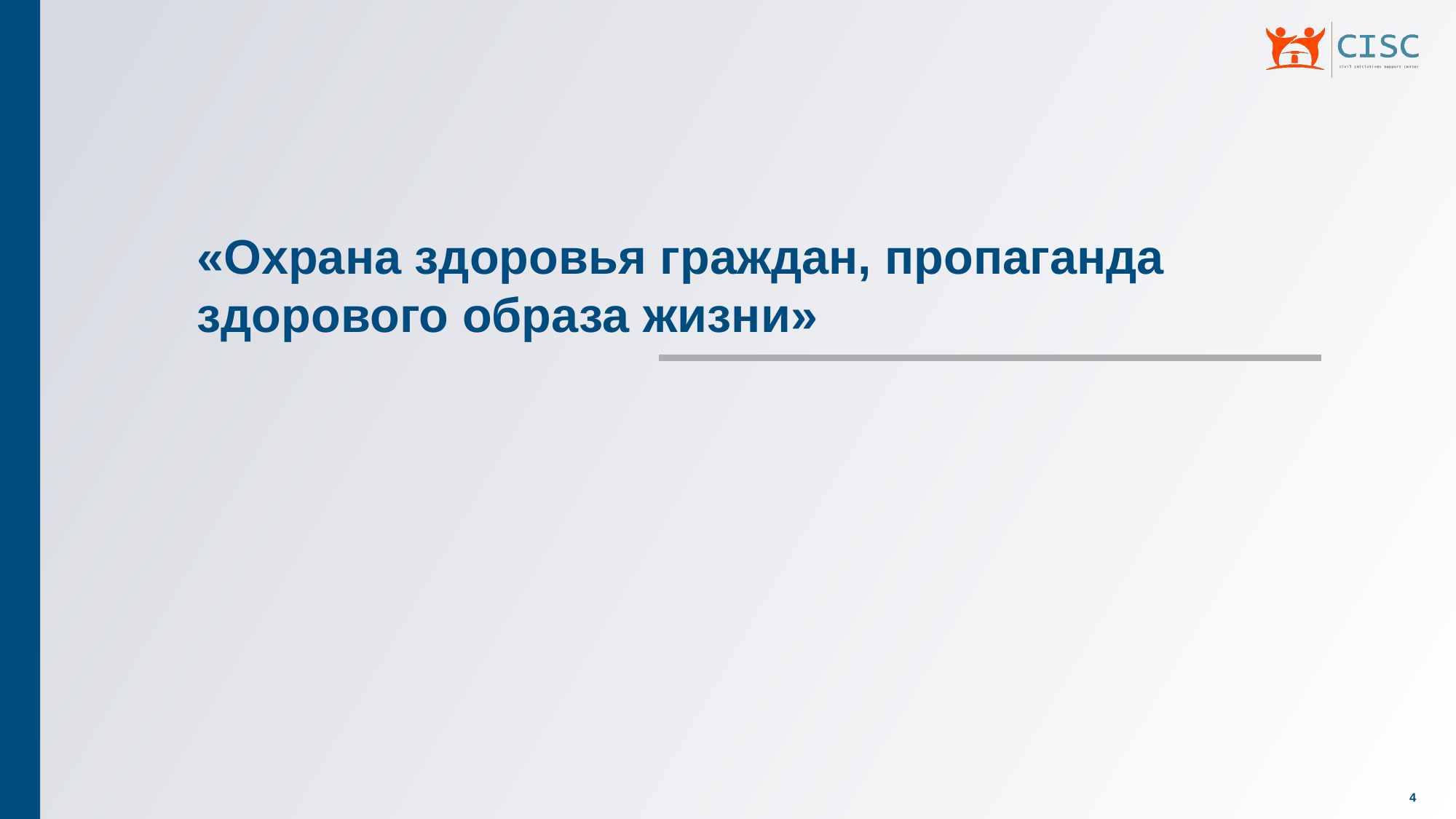

«Охрана здоровья граждан, пропаганда здорового образа жизни»